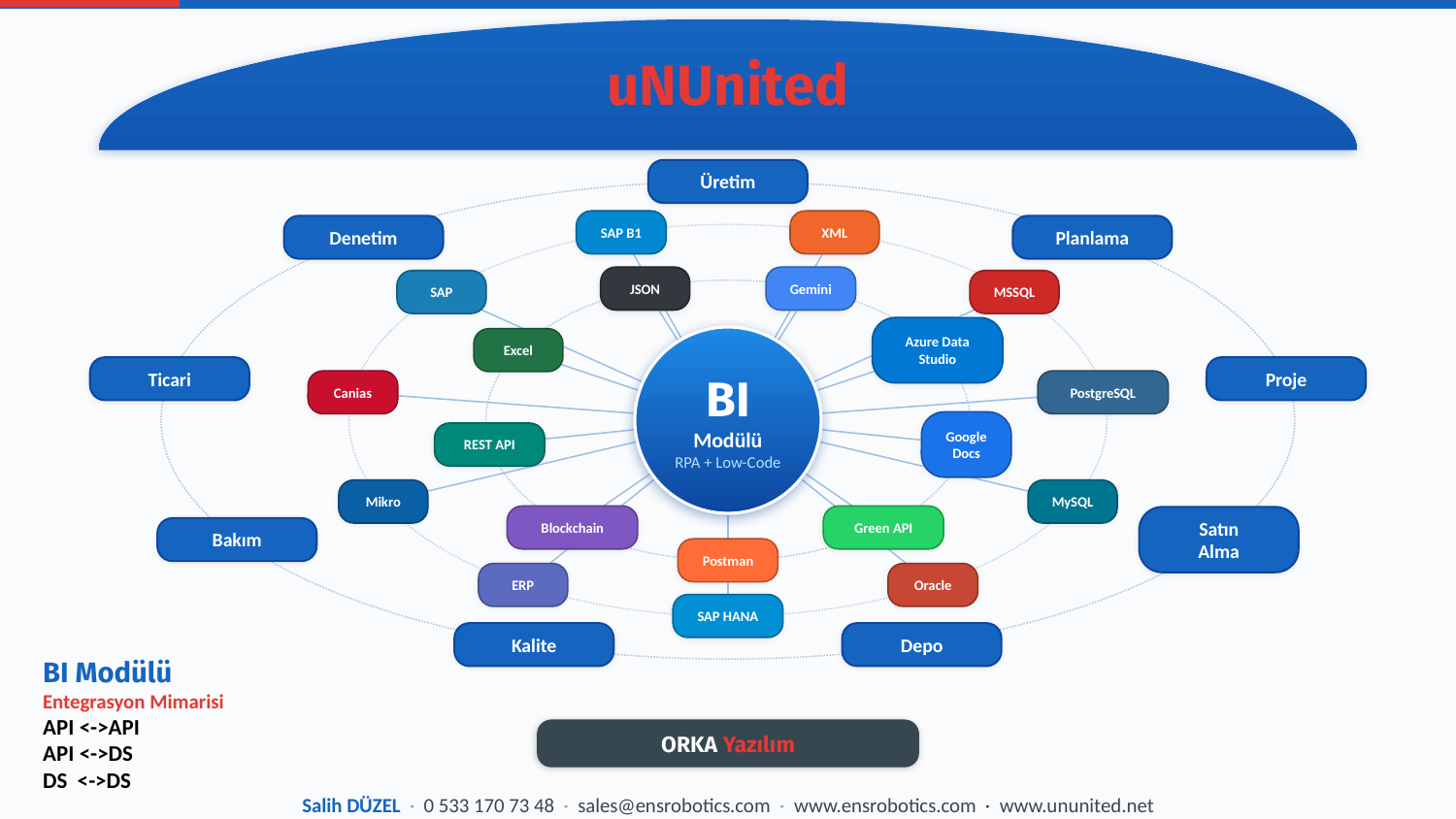

uNUnited
Üretim

SAP B1
XML
Denetim
Planlama

JSON
Gemini
SAP
MSSQL

Azure Data
Studio
BI
Modülü
RPA + Low-Code
Excel
Ticari
Proje
Canias
PostgreSQL
Google
Docs
REST API
Mikro
MySQL
Blockchain
Green API
Satın
Alma
Bakım
Postman
ERP
Oracle
SAP HANA
Kalite
Depo
BI Modülü
Entegrasyon Mimarisi
API <->API
API <->DS
DS  <->DS

ORKA Yazılım
Salih DÜZEL  ·  0 533 170 73 48  ·  sales@ensrobotics.com  ·  www.ensrobotics.com  ·  www.ununited.net